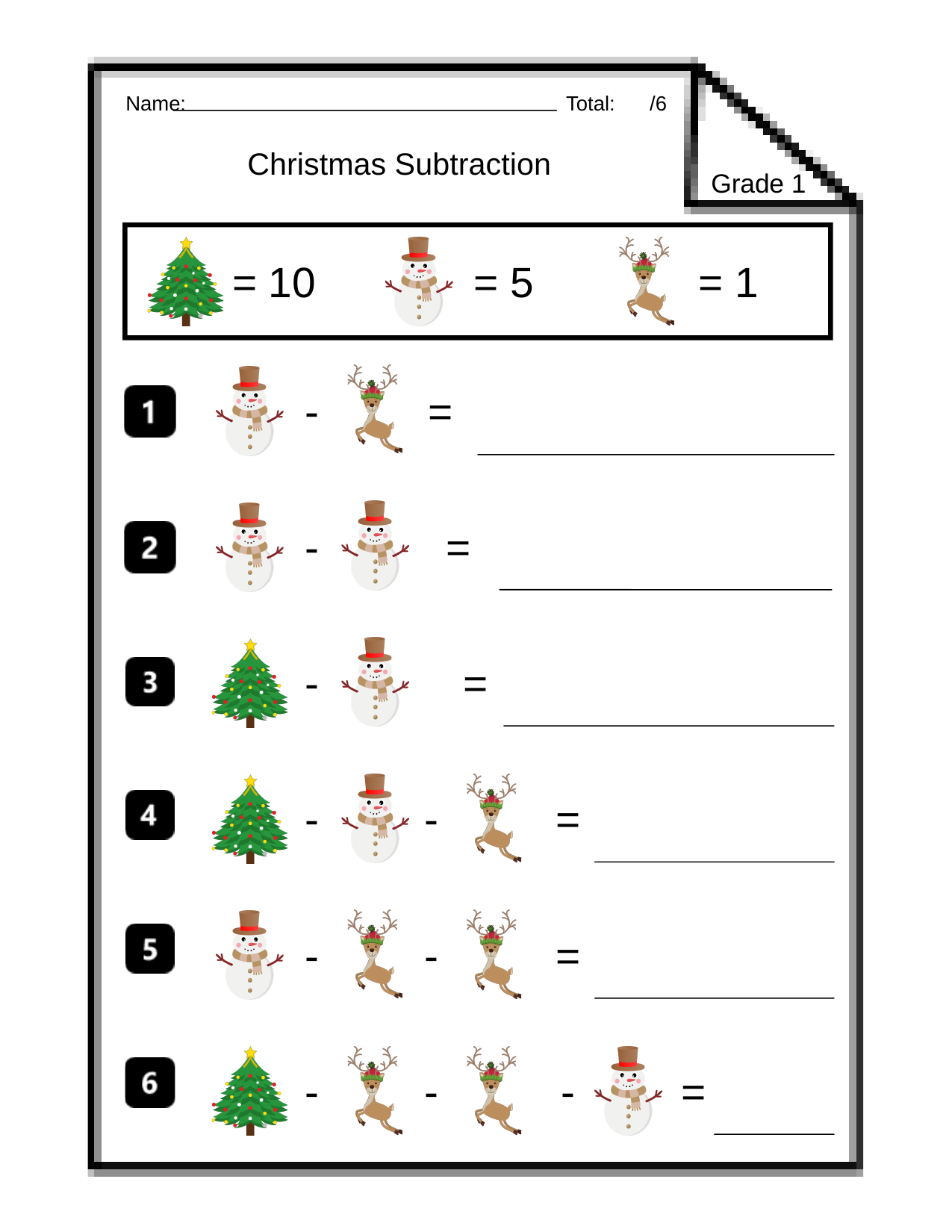

Name:
Total:      /6

Christmas Subtraction
Grade 1

= 10
= 5
= 1

-
=

-
=

-
=

-
-
=

-
-
=

-
-
-
=